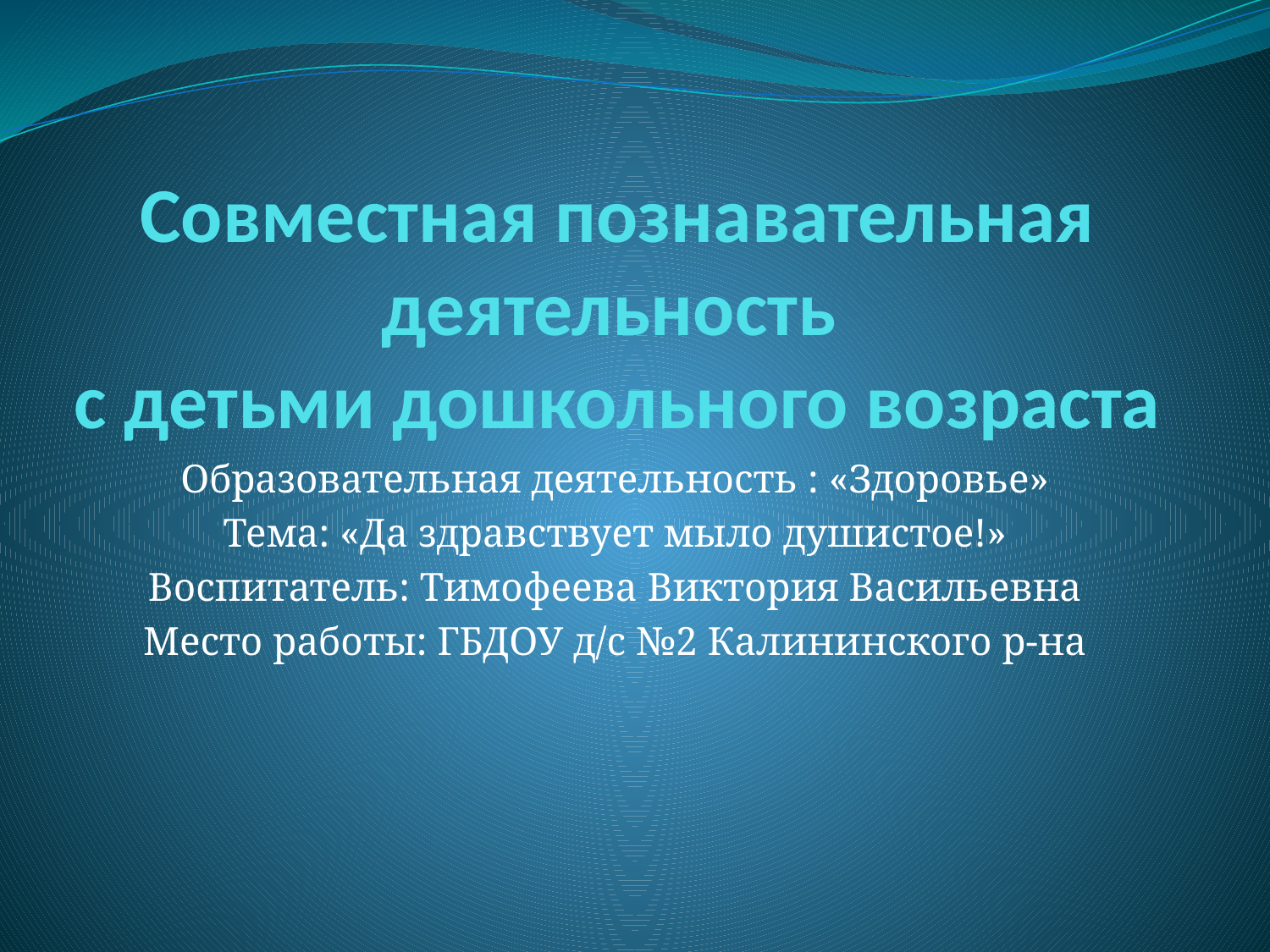

# Совместная познавательная деятельность с детьми дошкольного возраста
Образовательная деятельность : «Здоровье»
Тема: «Да здравствует мыло душистое!»
Воспитатель: Тимофеева Виктория Васильевна
Место работы: ГБДОУ д/с №2 Калининского р-на